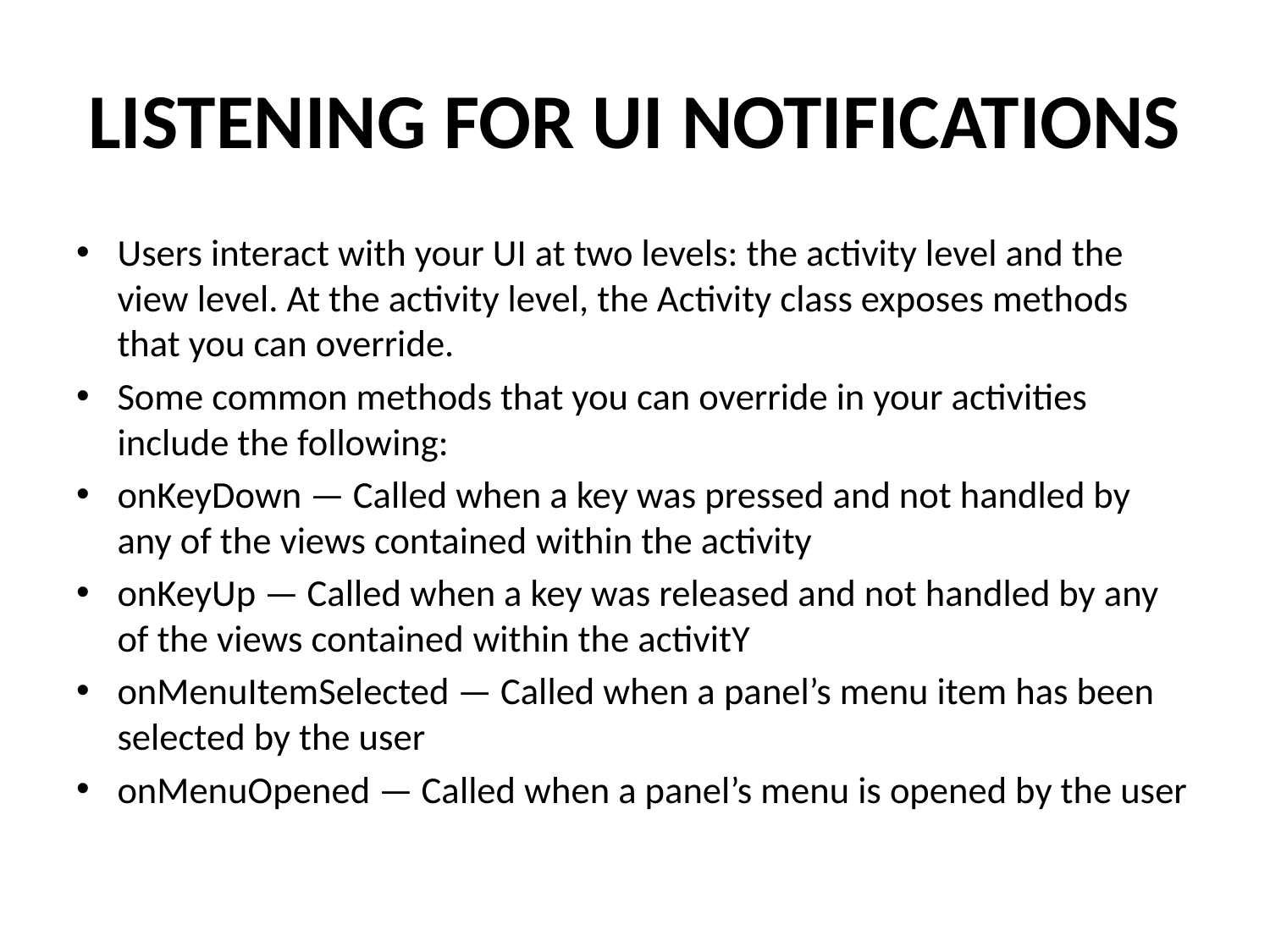

# LISTENING FOR UI NOTIFICATIONS
Users interact with your UI at two levels: the activity level and the view level. At the activity level, the Activity class exposes methods that you can override.
Some common methods that you can override in your activities include the following:
onKeyDown — Called when a key was pressed and not handled by any of the views contained within the activity
onKeyUp — Called when a key was released and not handled by any of the views contained within the activitY
onMenuItemSelected — Called when a panel’s menu item has been selected by the user
onMenuOpened — Called when a panel’s menu is opened by the user